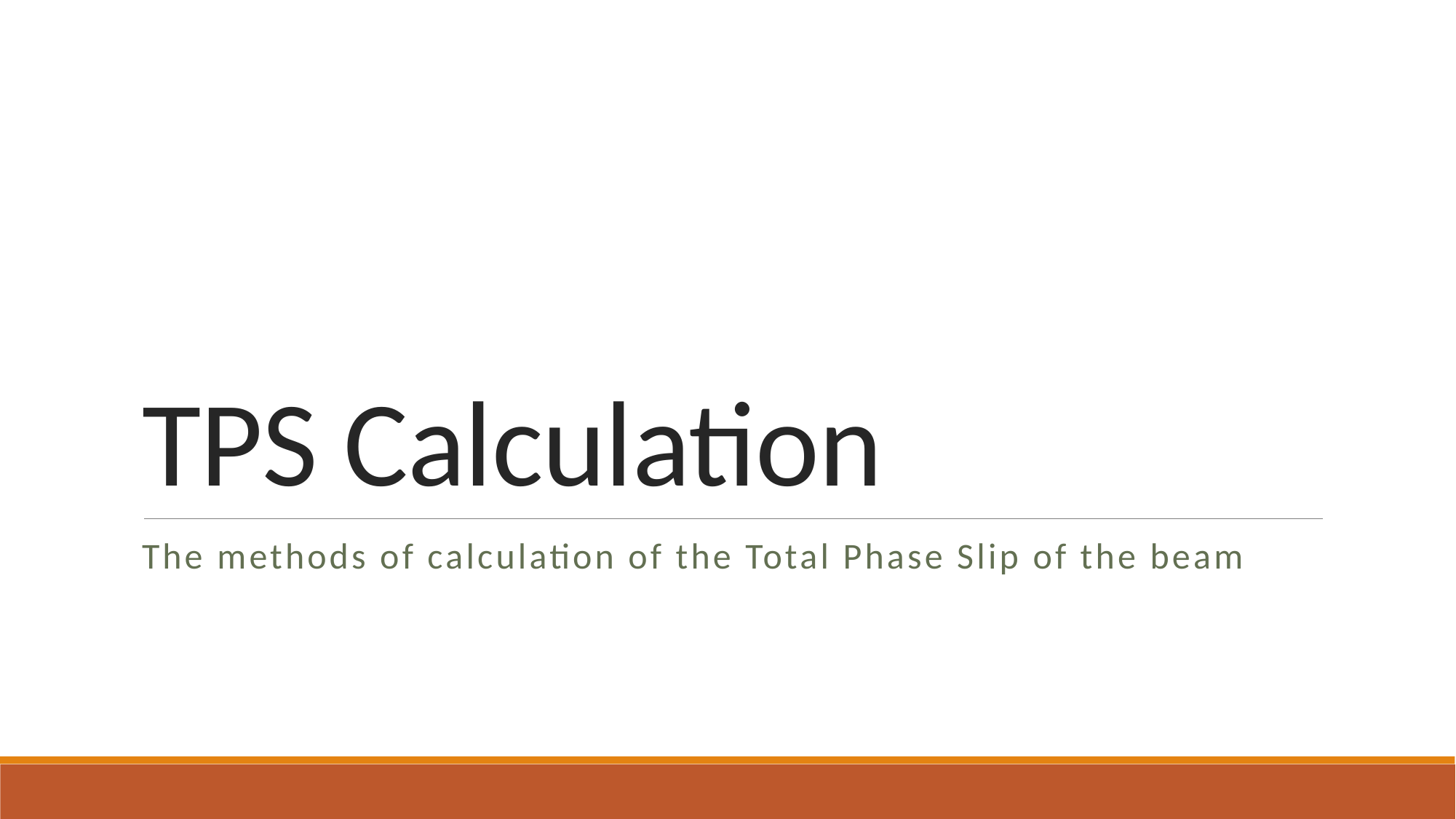

# TPS Calculation
The methods of calculation of the Total Phase Slip of the beam